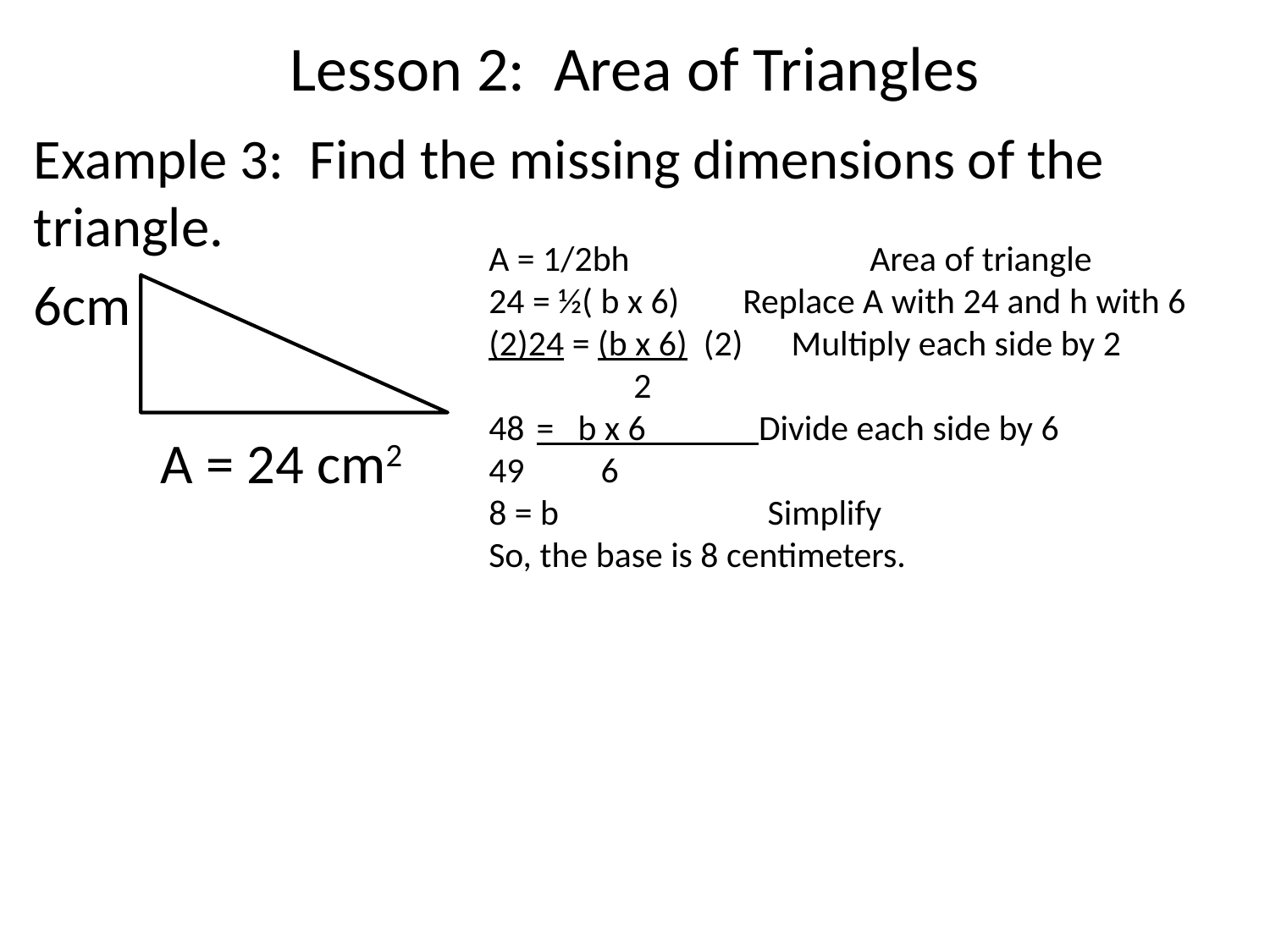

# Lesson 2:  Area of Triangles
Example 3:  Find the missing dimensions of the triangle.
6cm

          A = 24 cm2
A = 1/2bh		Area of triangle
24 = ½( b x 6)   	Replace A with 24 and h with 6
(2)24 = (b x 6)  (2)      Multiply each side by 2
                  2
=   b x 6              Divide each side by 6
        6
8 = b                          Simplify
So, the base is 8 centimeters.